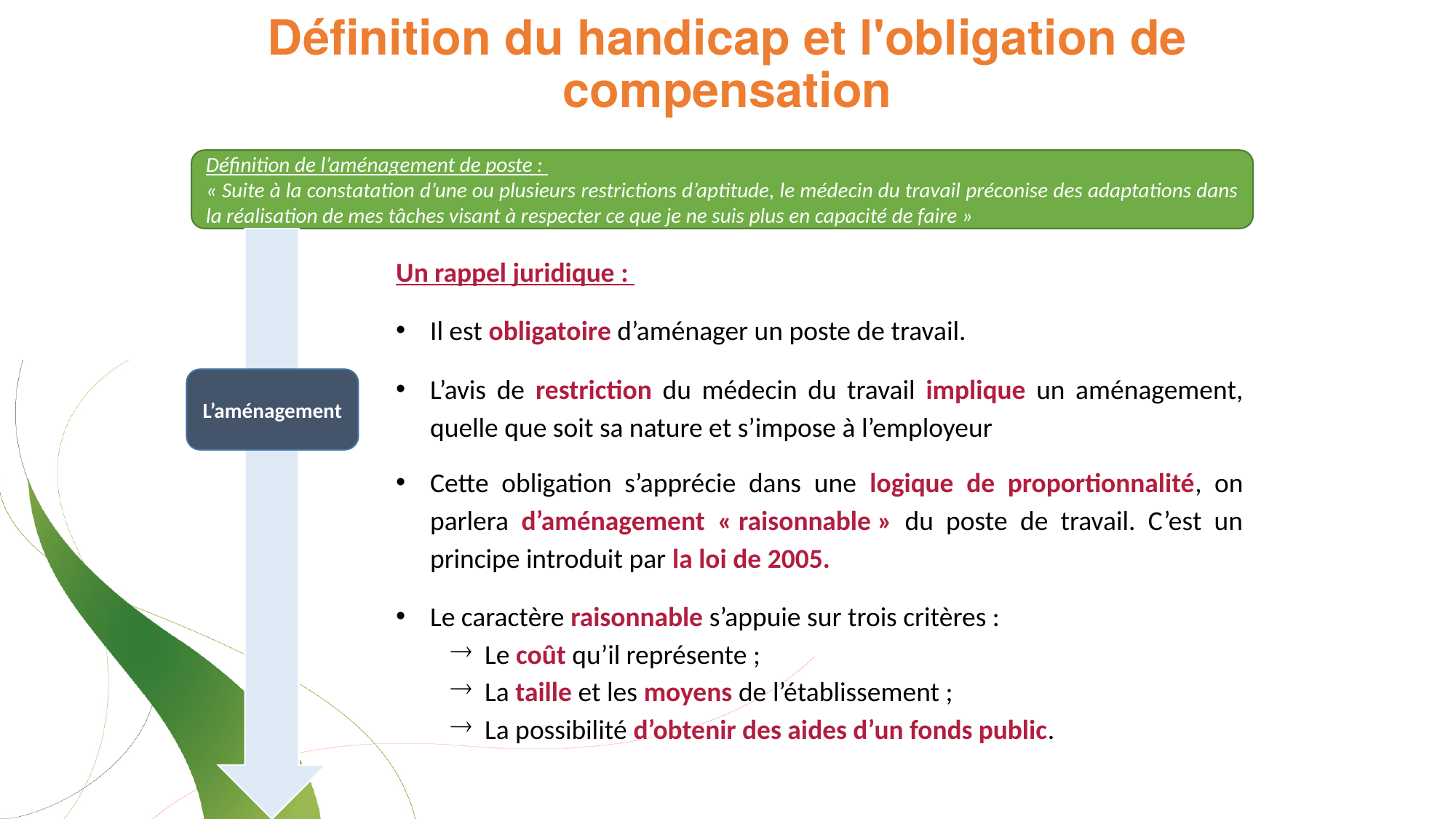

Définition du handicap et l'obligation de compensation
Définition de l’aménagement de poste :
« Suite à la constatation d’une ou plusieurs restrictions d’aptitude, le médecin du travail préconise des adaptations dans la réalisation de mes tâches visant à respecter ce que je ne suis plus en capacité de faire »

Un rappel juridique :

Il est obligatoire d’aménager un poste de travail.

L’avis de restriction du médecin du travail implique un aménagement, quelle que soit sa nature et s’impose à l’employeur

Cette obligation s’apprécie dans une logique de proportionnalité, on parlera d’aménagement « raisonnable » du poste de travail. C’est un principe introduit par la loi de 2005.

Le caractère raisonnable s’appuie sur trois critères :
Le coût qu’il représente ;
La taille et les moyens de l’établissement ;
La possibilité d’obtenir des aides d’un fonds public.
L’aménagement